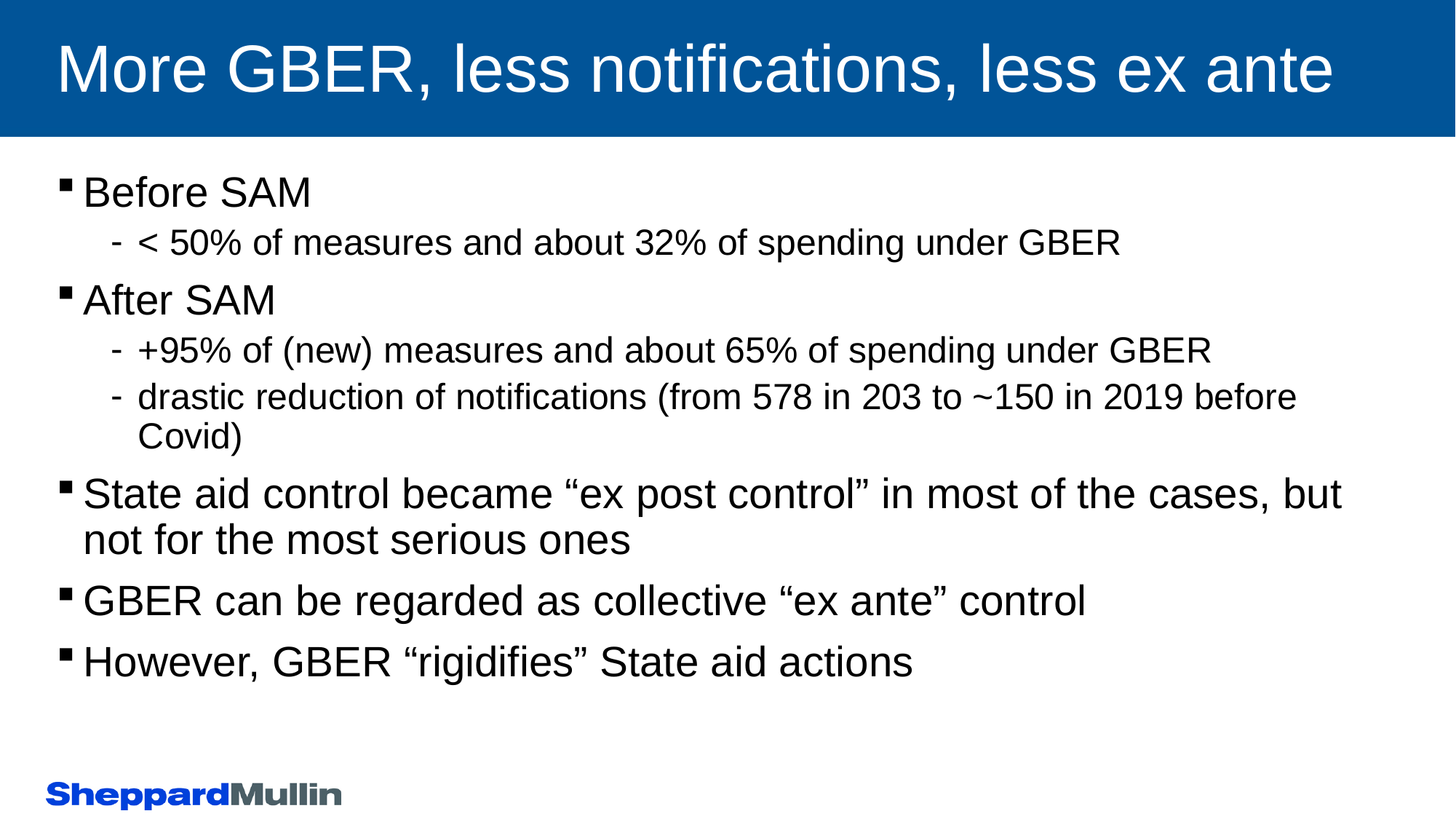

# More GBER, less notifications, less ex ante
Before SAM
< 50% of measures and about 32% of spending under GBER
After SAM
+95% of (new) measures and about 65% of spending under GBER
drastic reduction of notifications (from 578 in 203 to ~150 in 2019 before Covid)
State aid control became “ex post control” in most of the cases, but not for the most serious ones
GBER can be regarded as collective “ex ante” control
However, GBER “rigidifies” State aid actions